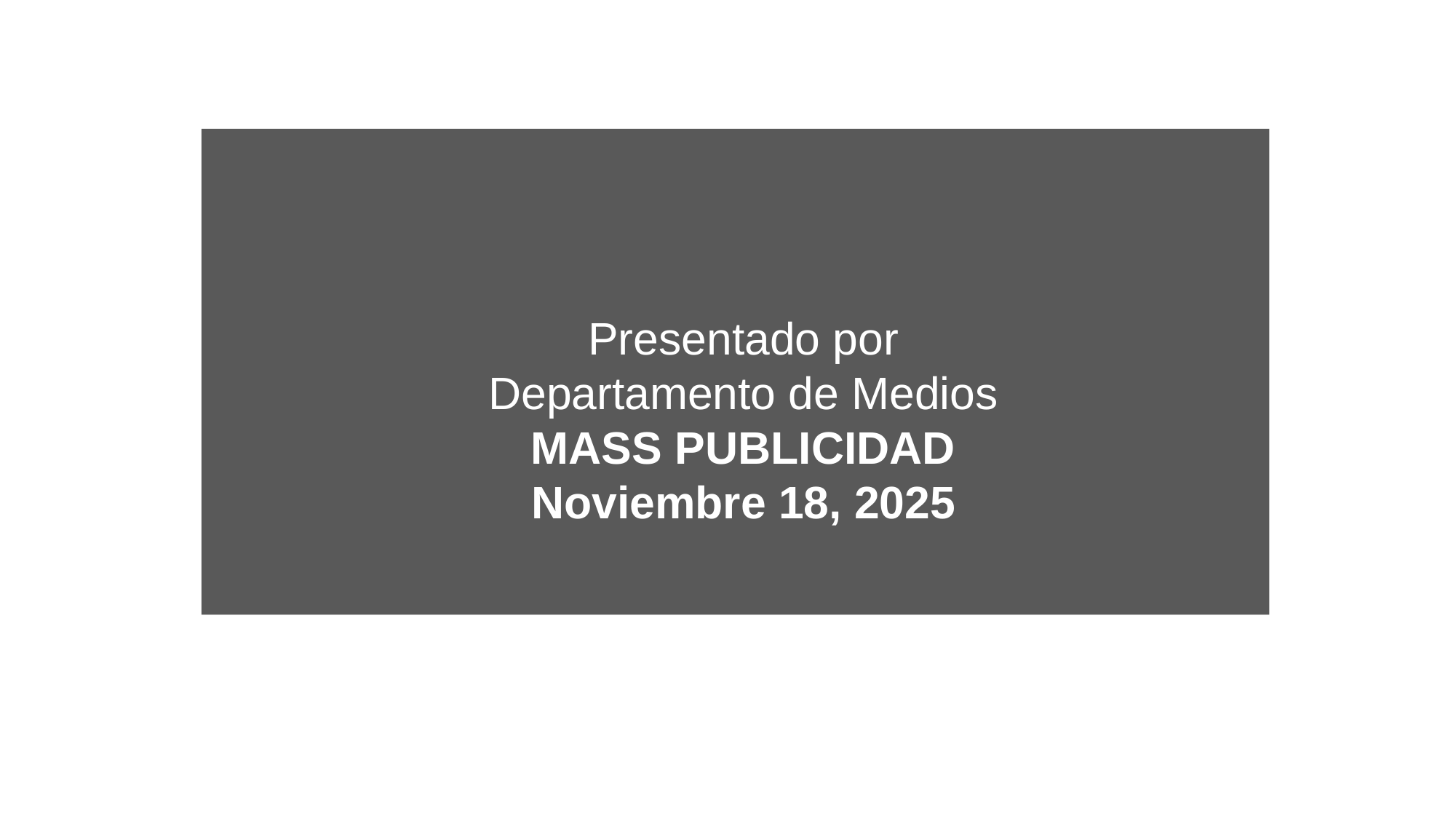

Presentado por
Departamento de Medios
MASS PUBLICIDAD
Noviembre 18, 2025